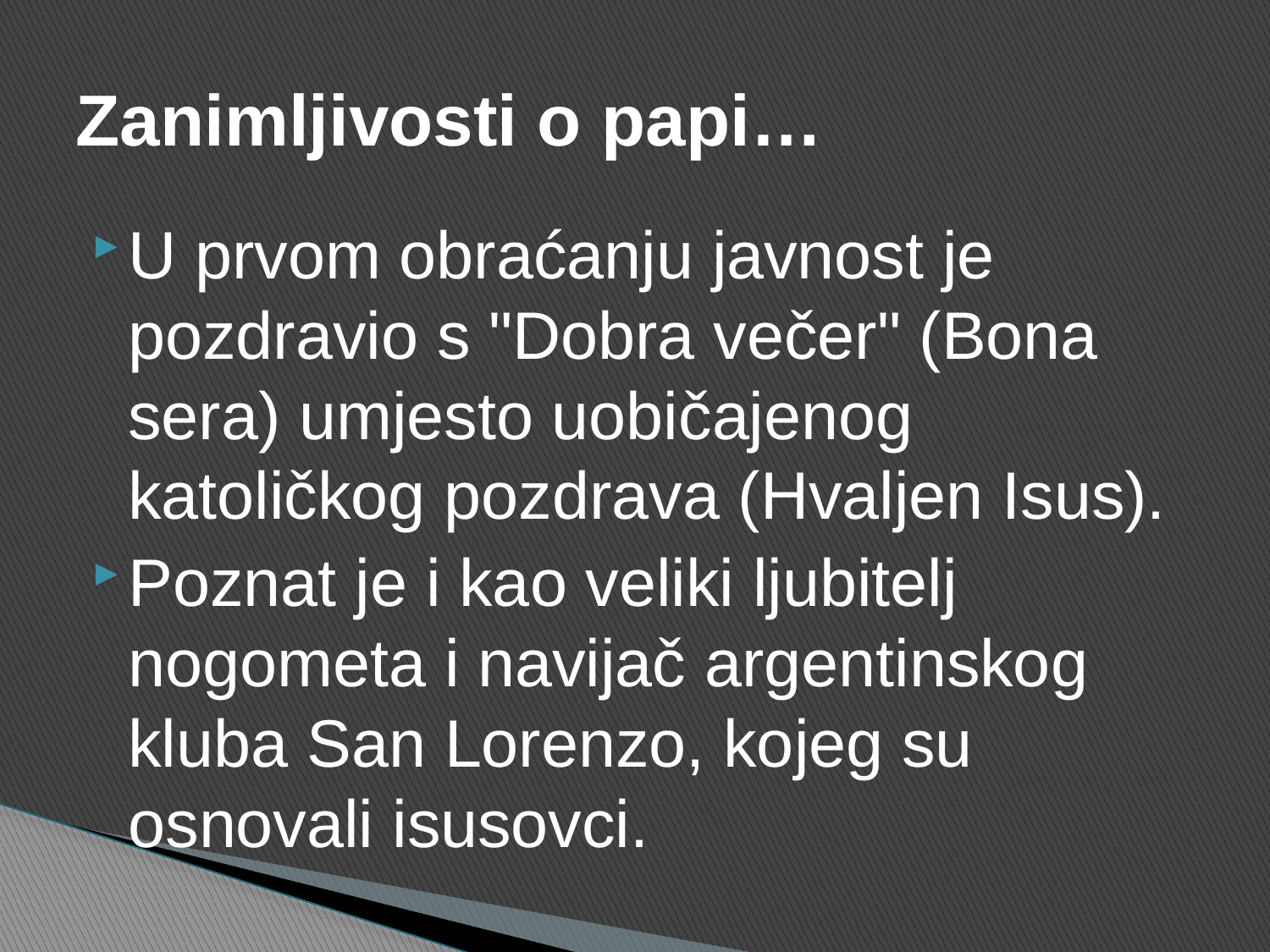

# Zanimljivosti o papi…
U prvom obraćanju javnost je pozdravio s "Dobra večer" (Bona sera) umjesto uobičajenog katoličkog pozdrava (Hvaljen Isus).
Poznat je i kao veliki ljubitelj nogometa i navijač argentinskog kluba San Lorenzo, kojeg su osnovali isusovci.